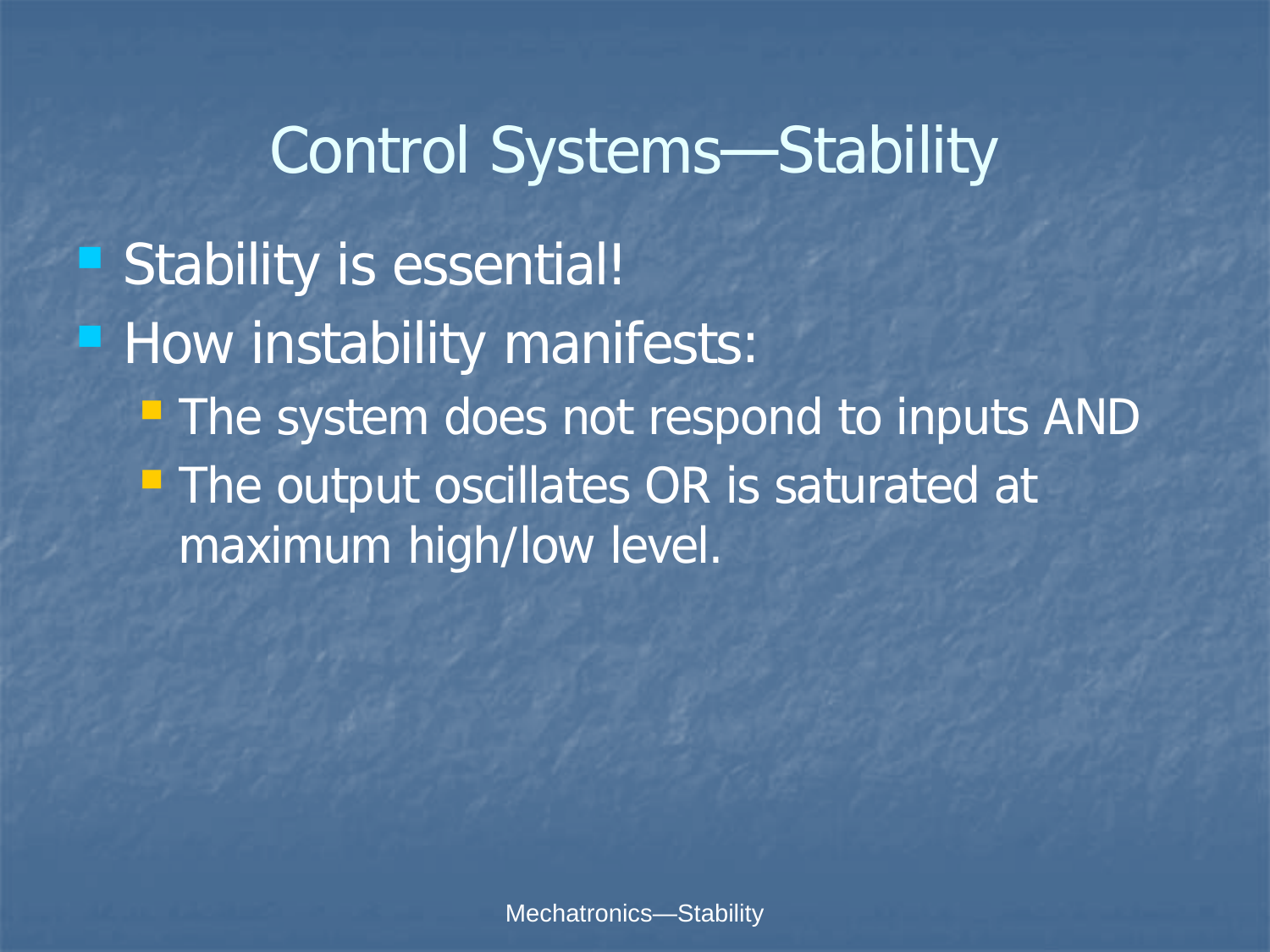

# Control Systems—Stability
Stability is essential!
How instability manifests:
The system does not respond to inputs AND
The output oscillates OR is saturated at maximum high/low level.

Mechatronics—Stability